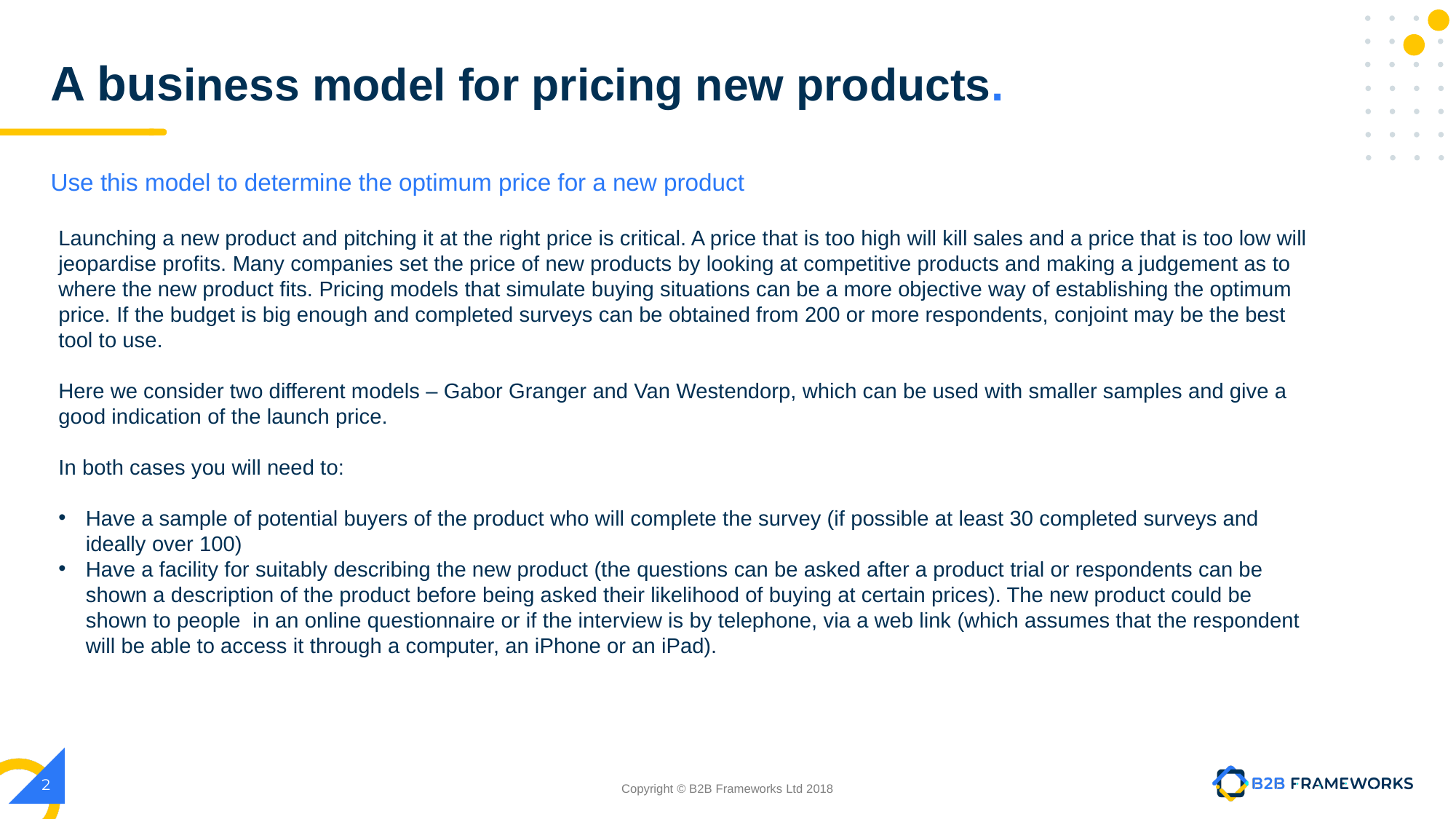

# A business model for pricing new products.
Use this model to determine the optimum price for a new product
Launching a new product and pitching it at the right price is critical. A price that is too high will kill sales and a price that is too low will jeopardise profits. Many companies set the price of new products by looking at competitive products and making a judgement as to where the new product fits. Pricing models that simulate buying situations can be a more objective way of establishing the optimum price. If the budget is big enough and completed surveys can be obtained from 200 or more respondents, conjoint may be the best tool to use.

Here we consider two different models – Gabor Granger and Van Westendorp, which can be used with smaller samples and give a good indication of the launch price.

In both cases you will need to:

Have a sample of potential buyers of the product who will complete the survey (if possible at least 30 completed surveys and ideally over 100)
Have a facility for suitably describing the new product (the questions can be asked after a product trial or respondents can be shown a description of the product before being asked their likelihood of buying at certain prices). The new product could be shown to people  in an online questionnaire or if the interview is by telephone, via a web link (which assumes that the respondent will be able to access it through a computer, an iPhone or an iPad).

2
Copyright © B2B Frameworks Ltd 2018